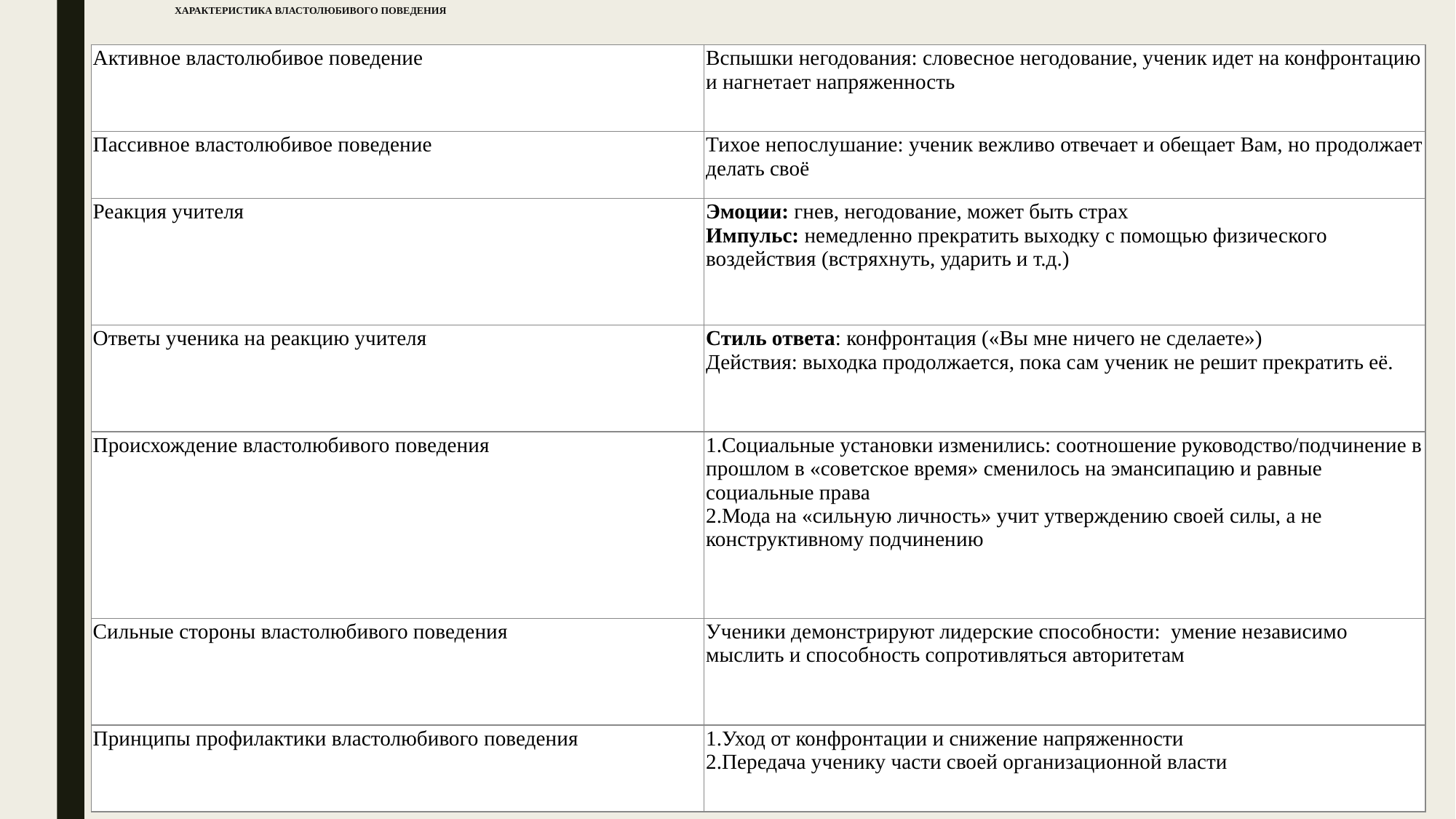

# ХАРАКТЕРИСТИКА ВЛАСТОЛЮБИВОГО ПОВЕДЕНИЯ
| Активное властолюбивое поведение | Вспышки негодования: словесное негодование, ученик идет на конфронтацию и нагнетает напряженность |
| --- | --- |
| Пассивное властолюбивое поведение | Тихое непослушание: ученик вежливо отвечает и обещает Вам, но продолжает делать своё |
| Реакция учителя | Эмоции: гнев, негодование, может быть страх Импульс: немедленно прекратить выходку с помощью физического воздействия (встряхнуть, ударить и т.д.) |
| Ответы ученика на реакцию учителя | Стиль ответа: конфронтация («Вы мне ничего не сделаете») Действия: выходка продолжается, пока сам ученик не решит прекратить её. |
| Происхождение властолюбивого поведения | Социальные установки изменились: соотношение руководство/подчинение в прошлом в «советское время» сменилось на эмансипацию и равные социальные права Мода на «сильную личность» учит утверждению своей силы, а не конструктивному подчинению |
| Сильные стороны властолюбивого поведения | Ученики демонстрируют лидерские способности:  умение независимо мыслить и способность сопротивляться авторитетам |
| Принципы профилактики властолюбивого поведения | Уход от конфронтации и снижение напряженности Передача ученику части своей организационной власти |